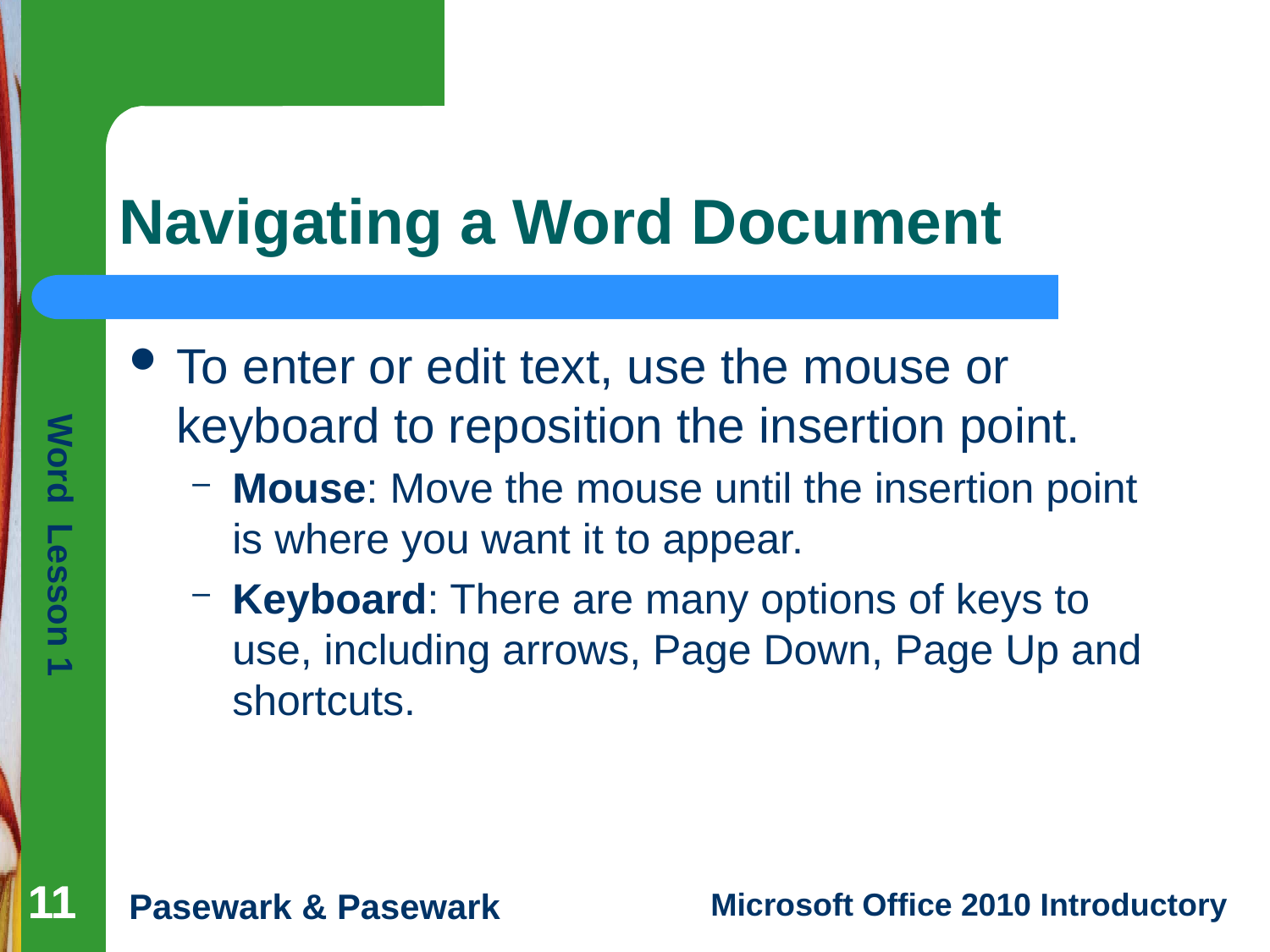

# Navigating a Word Document
To enter or edit text, use the mouse or keyboard to reposition the insertion point.
Mouse: Move the mouse until the insertion point is where you want it to appear.
Keyboard: There are many options of keys to use, including arrows, Page Down, Page Up and shortcuts.

11
11
11